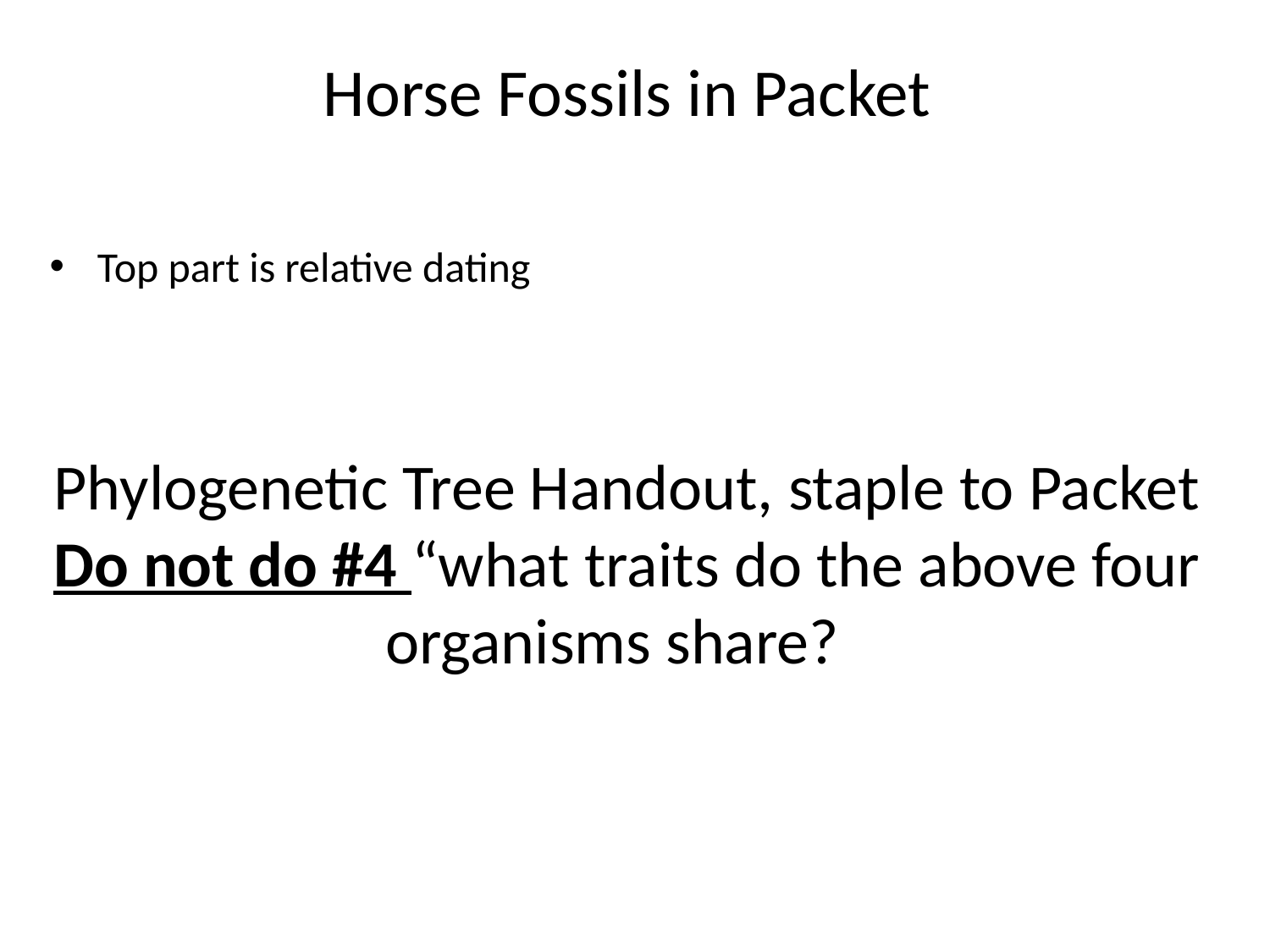

# Horse Fossils in Packet
Top part is relative dating
Phylogenetic Tree Handout, staple to Packet
Do not do #4 “what traits do the above four organisms share?